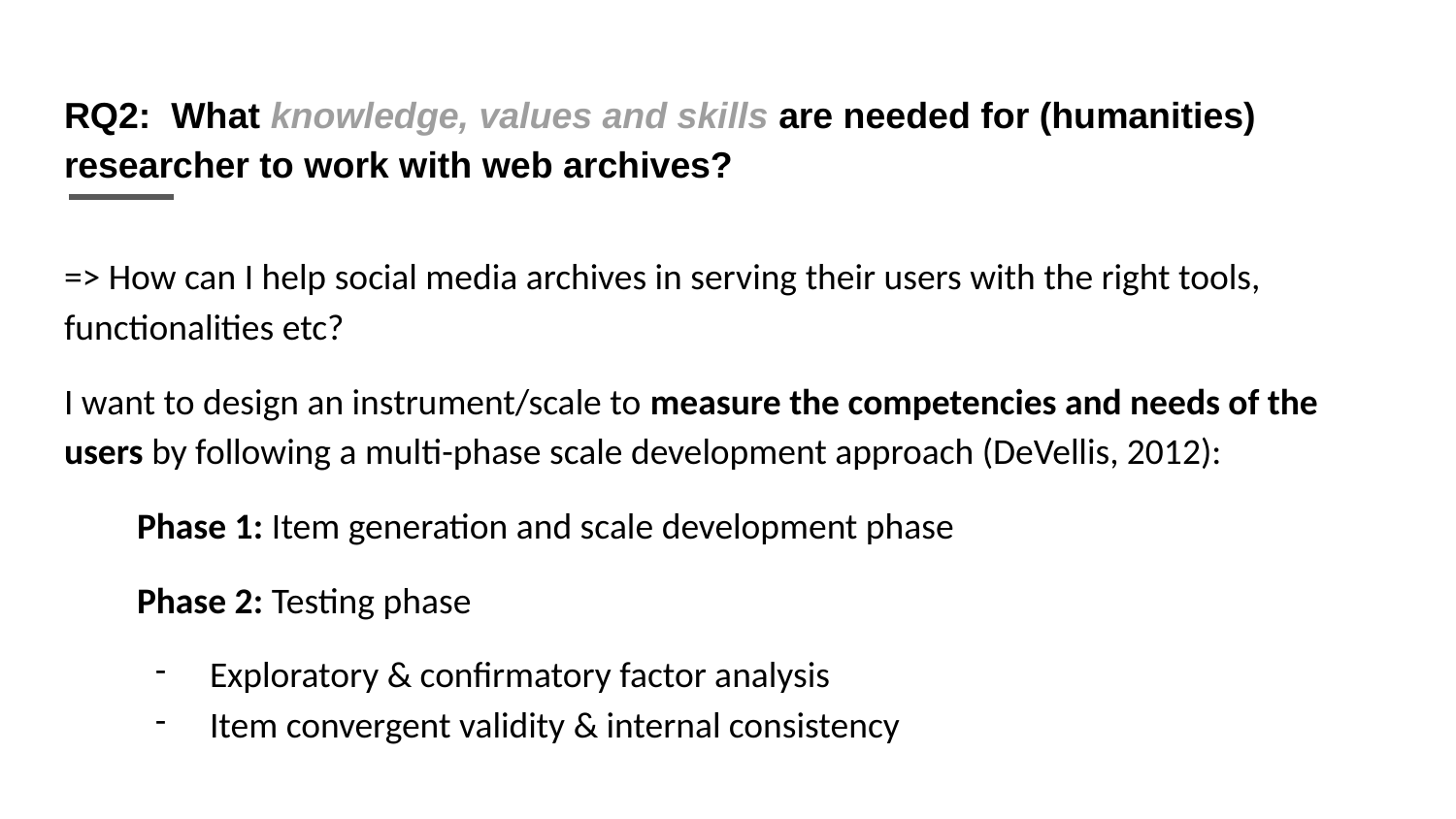

# RQ2:  What knowledge, values and skills are needed for (humanities) researcher to work with web archives?

=> How can I help social media archives in serving their users with the right tools, functionalities etc?
I want to design an instrument/scale to measure the competencies and needs of the users by following a multi-phase scale development approach (DeVellis, 2012):
Phase 1: Item generation and scale development phase
Phase 2: Testing phase
Exploratory & confirmatory factor analysis
Item convergent validity & internal consistency